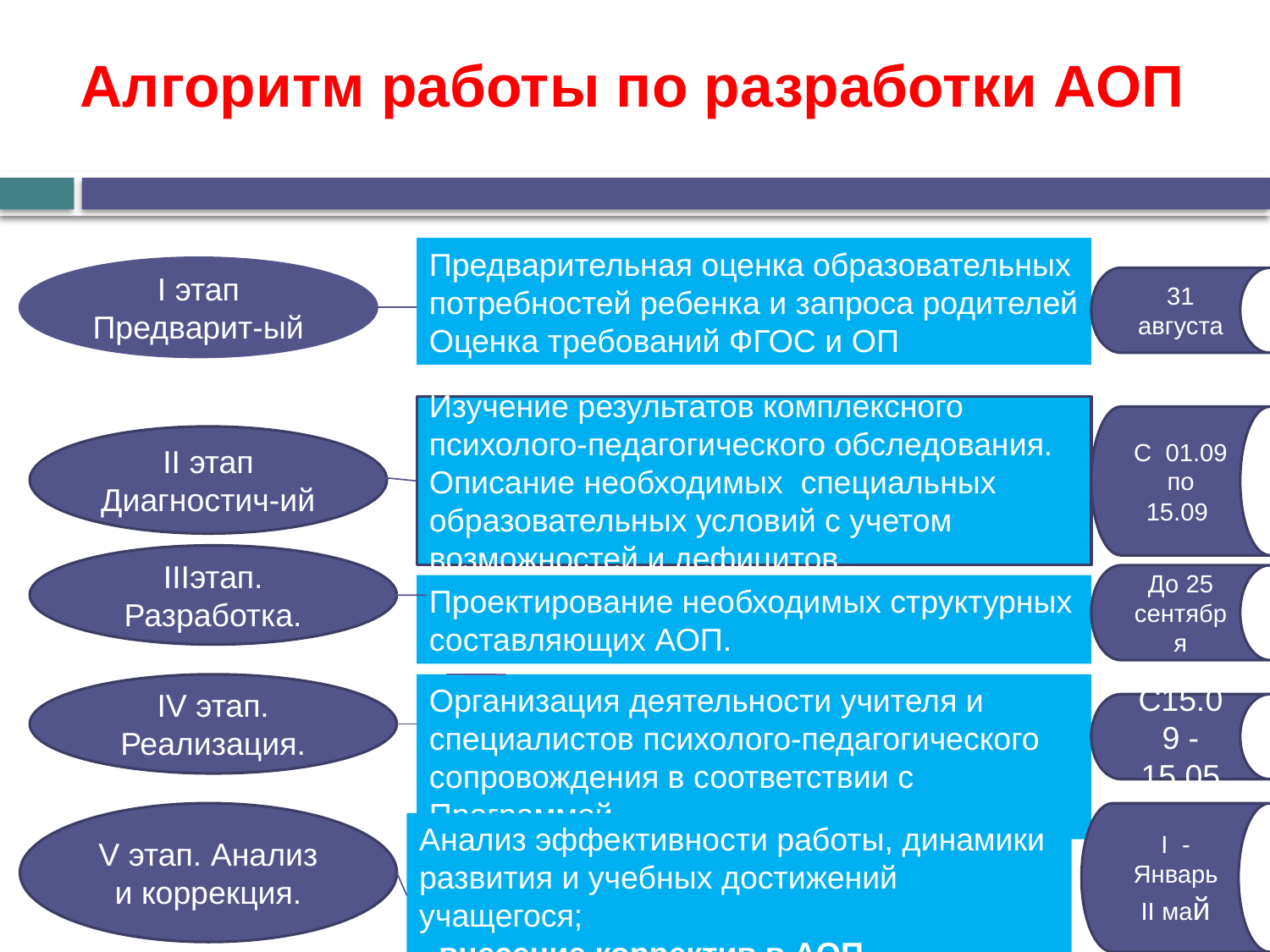

# Алгоритм работы по разработки АОП
Предварительная оценка образовательных потребностей ребенка и запроса родителей
Оценка требований ФГОС и ОП
I этап Предварит-ый
31 августа
Изучение результатов комплексного психолого-педагогического обследования. Описание необходимых  специальных образовательных условий с учетом возможностей и дефицитов .
С  01.09 по 15.09
II этап
Диагностич-ий
IIIэтап. Разработка.
До 25 сентября
Проектирование необходимых структурных составляющих АОП.
IV этап. Реализация.
Организация деятельности учителя и специалистов психолого-педагогического сопровождения в соответствии с Программой.
С15.09 -15.05

V этап. Анализ и коррекция.

I  -Январь
II май
Анализ эффективности работы, динамики развития и учебных достижений учащегося;
- внесение корректив в АОП .